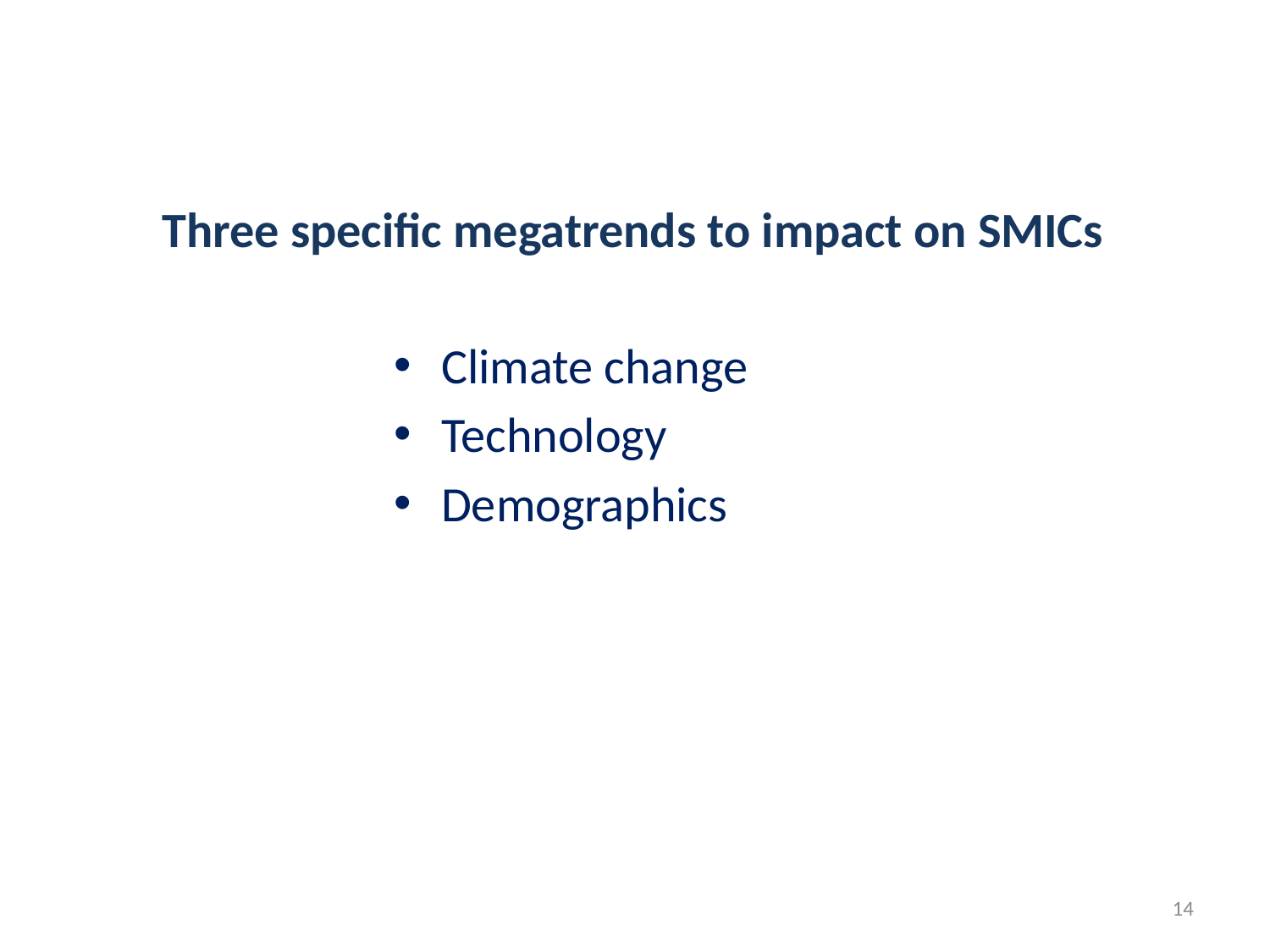

# Three specific megatrends to impact on SMICs
Climate change
Technology
Demographics

14